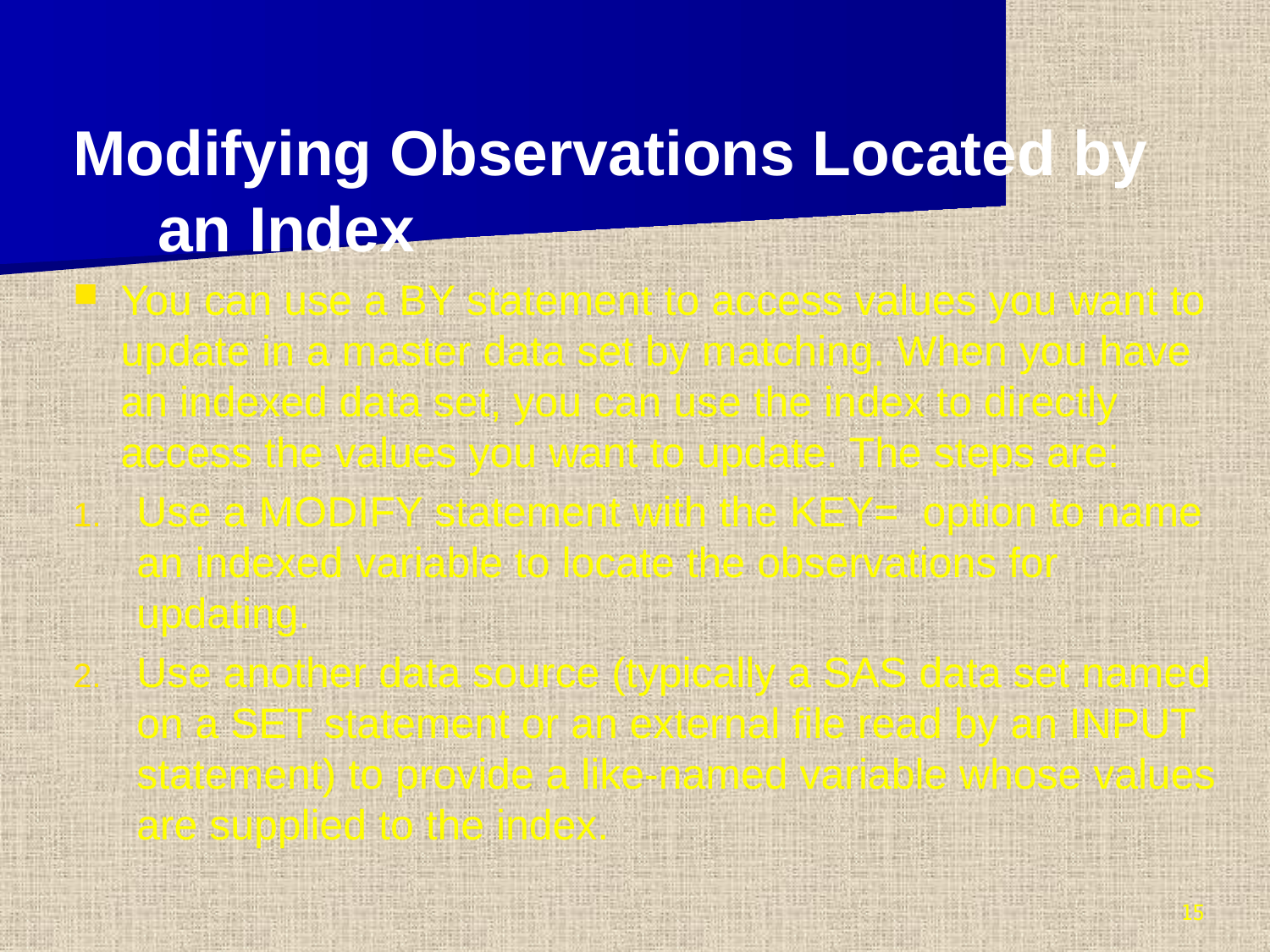

Modifying Observations Located by an Index
You can use a BY statement to access values you want to update in a master data set by matching. When you have an indexed data set, you can use the index to directly access the values you want to update. The steps are:
Use a MODIFY statement with the KEY=  option to name an indexed variable to locate the observations for updating.
Use another data source (typically a SAS data set named on a SET statement or an external file read by an INPUT statement) to provide a like-named variable whose values are supplied to the index.
15